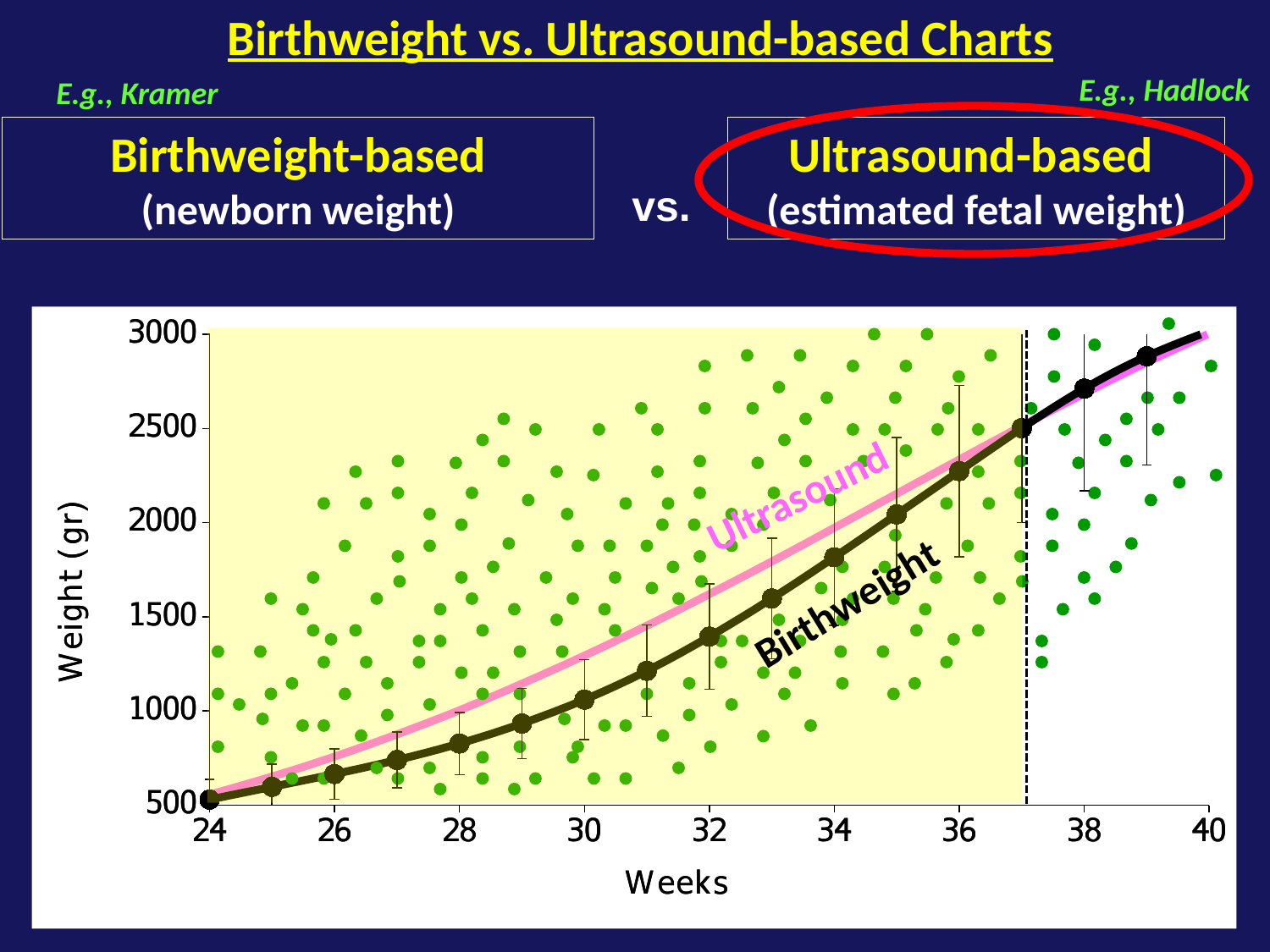

Birthweight vs. Ultrasound-based Charts
E.g., Hadlock
E.g., Kramer

Birthweight-based
(newborn weight)
Ultrasound-based
(estimated fetal weight)
vs.

### Chart

| Category |  |  |
|---|---|---|

### Chart

| Category |  |
|---|---|

Ultrasound

Birthweight